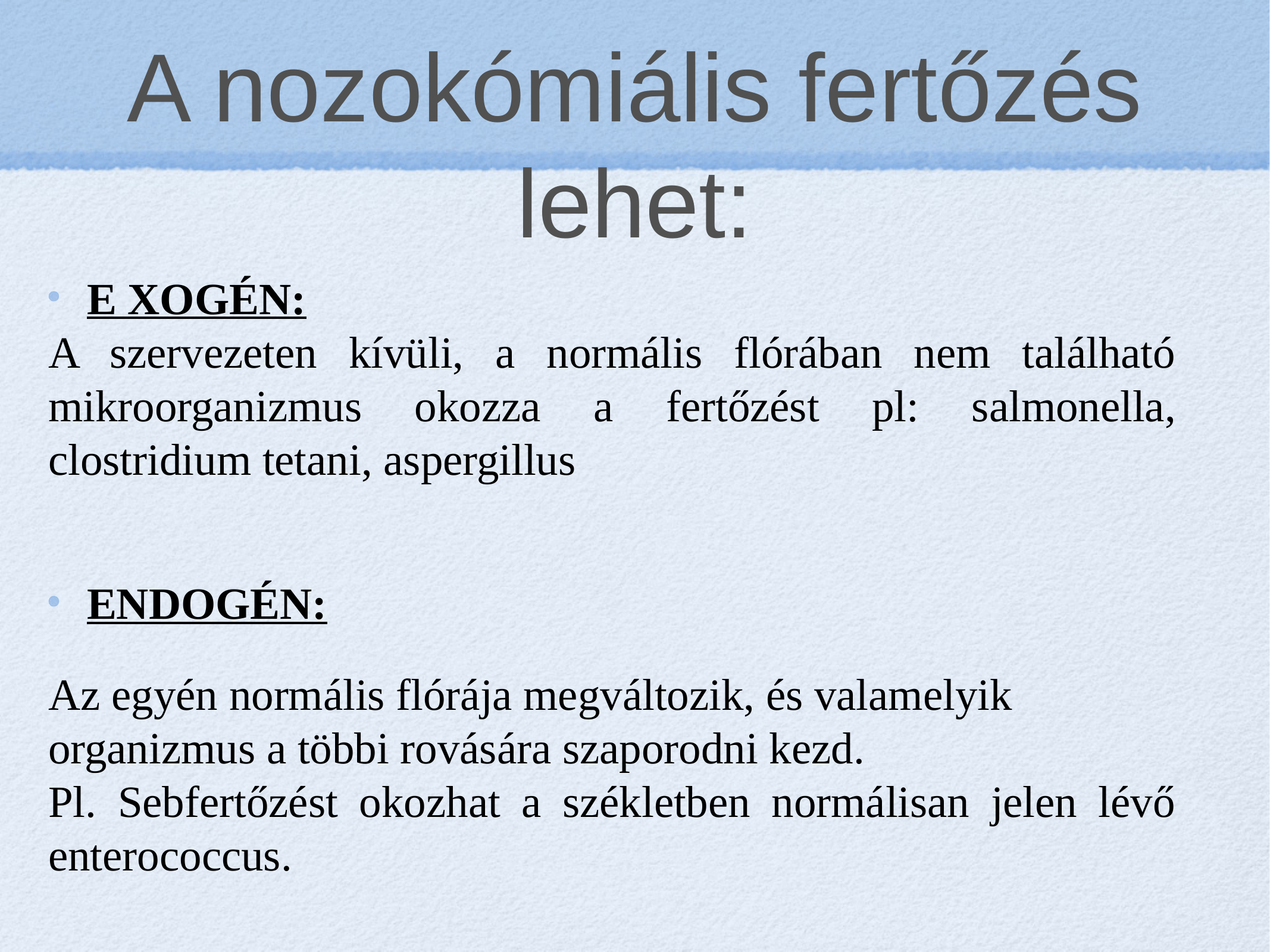

# A nozokómiális fertőzés lehet:
E XOGÉN:
A szervezeten kívüli, a normális flórában nem található mikroorganizmus okozza a fertőzést pl: salmonella, clostridium tetani, aspergillus

ENDOGÉN:
Az egyén normális flórája megváltozik, és valamelyik organizmus a többi rovására szaporodni kezd.
Pl. Sebfertőzést okozhat a székletben normálisan jelen lévő enterococcus.